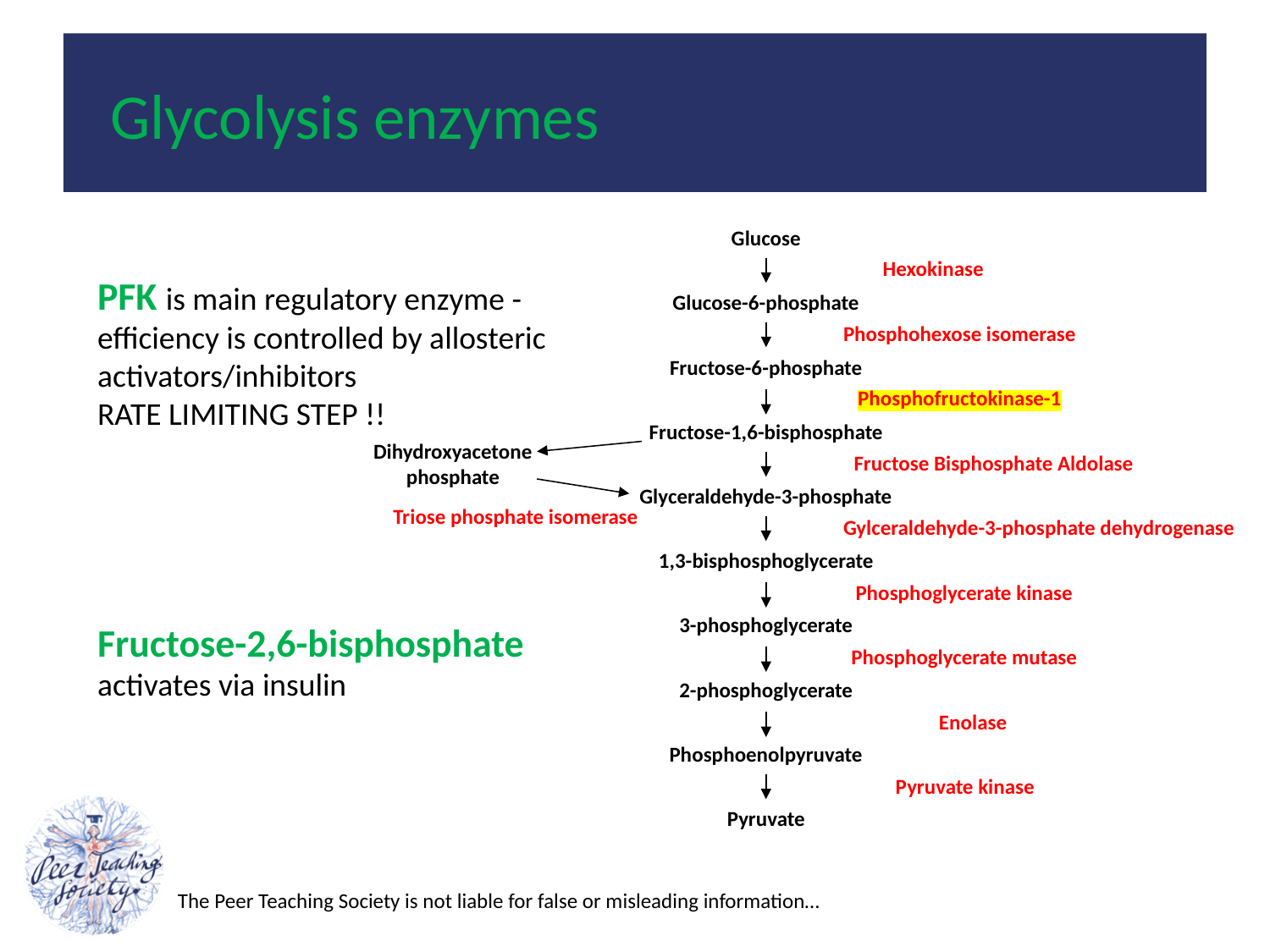

Glycolysis enzymes
Glucose
Hexokinase
Glucose-6-phosphate
Phosphohexose isomerase
Fructose-6-phosphate
Phosphofructokinase-1
Fructose-1,6-bisphosphate
Dihydroxyacetone phosphate
Fructose Bisphosphate Aldolase
Glyceraldehyde-3-phosphate
Triose phosphate isomerase
Gylceraldehyde-3-phosphate dehydrogenase
1,3-bisphosphoglycerate
Phosphoglycerate kinase
3-phosphoglycerate
Phosphoglycerate mutase
2-phosphoglycerate
Enolase
Phosphoenolpyruvate
Pyruvate kinase
Pyruvate
PFK is main regulatory enzyme - efficiency is controlled by allosteric activators/inhibitors
RATE LIMITING STEP !!

Fructose-2,6-bisphosphate activates via insulin